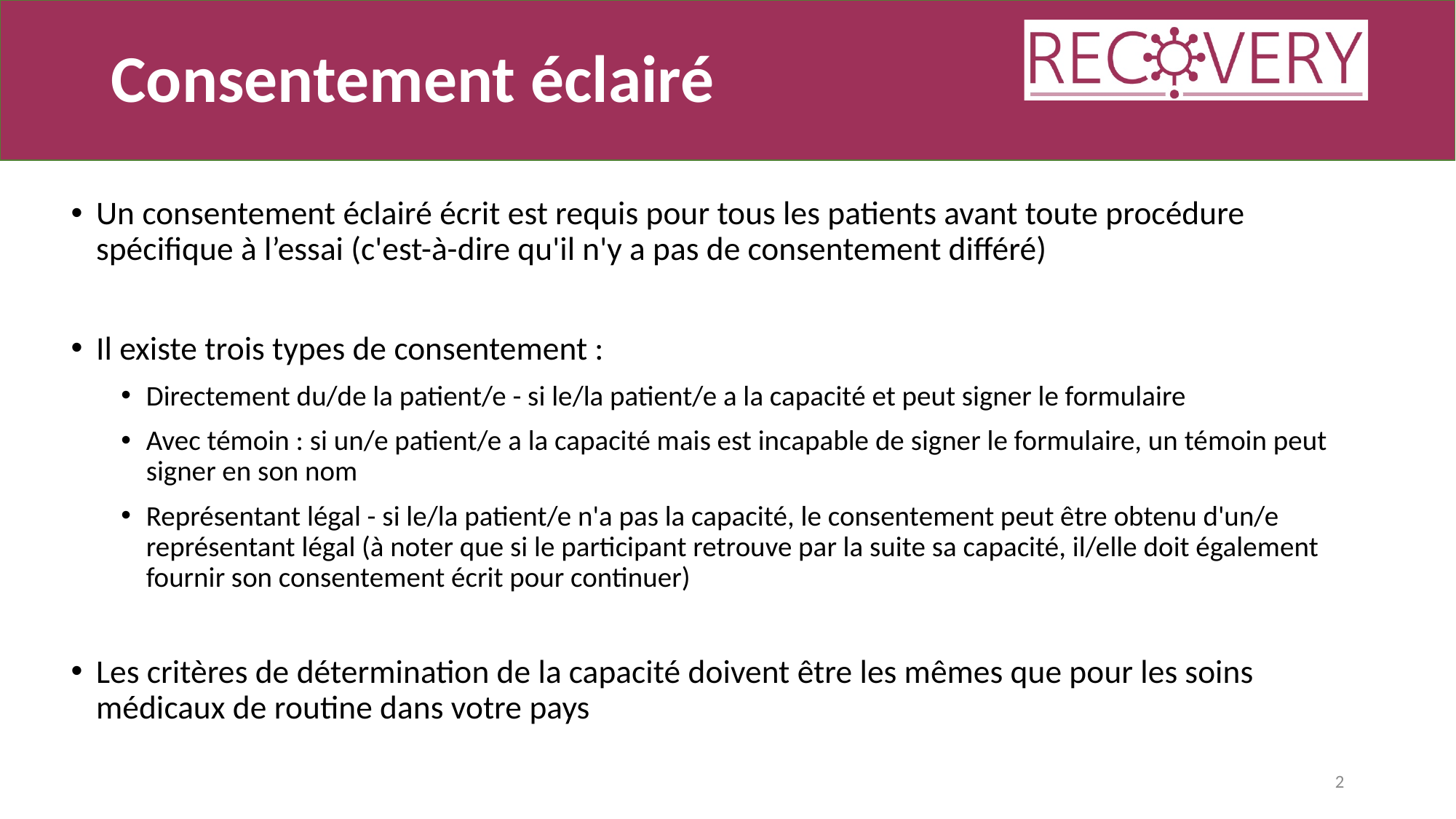

# Consentement éclairé
Un consentement éclairé écrit est requis pour tous les patients avant toute procédure spécifique à l’essai (c'est-à-dire qu'il n'y a pas de consentement différé)

Il existe trois types de consentement :
Directement du/de la patient/e - si le/la patient/e a la capacité et peut signer le formulaire
Avec témoin : si un/e patient/e a la capacité mais est incapable de signer le formulaire, un témoin peut signer en son nom
Représentant légal - si le/la patient/e n'a pas la capacité, le consentement peut être obtenu d'un/e représentant légal (à noter que si le participant retrouve par la suite sa capacité, il/elle doit également fournir son consentement écrit pour continuer)

Les critères de détermination de la capacité doivent être les mêmes que pour les soins médicaux de routine dans votre pays

2